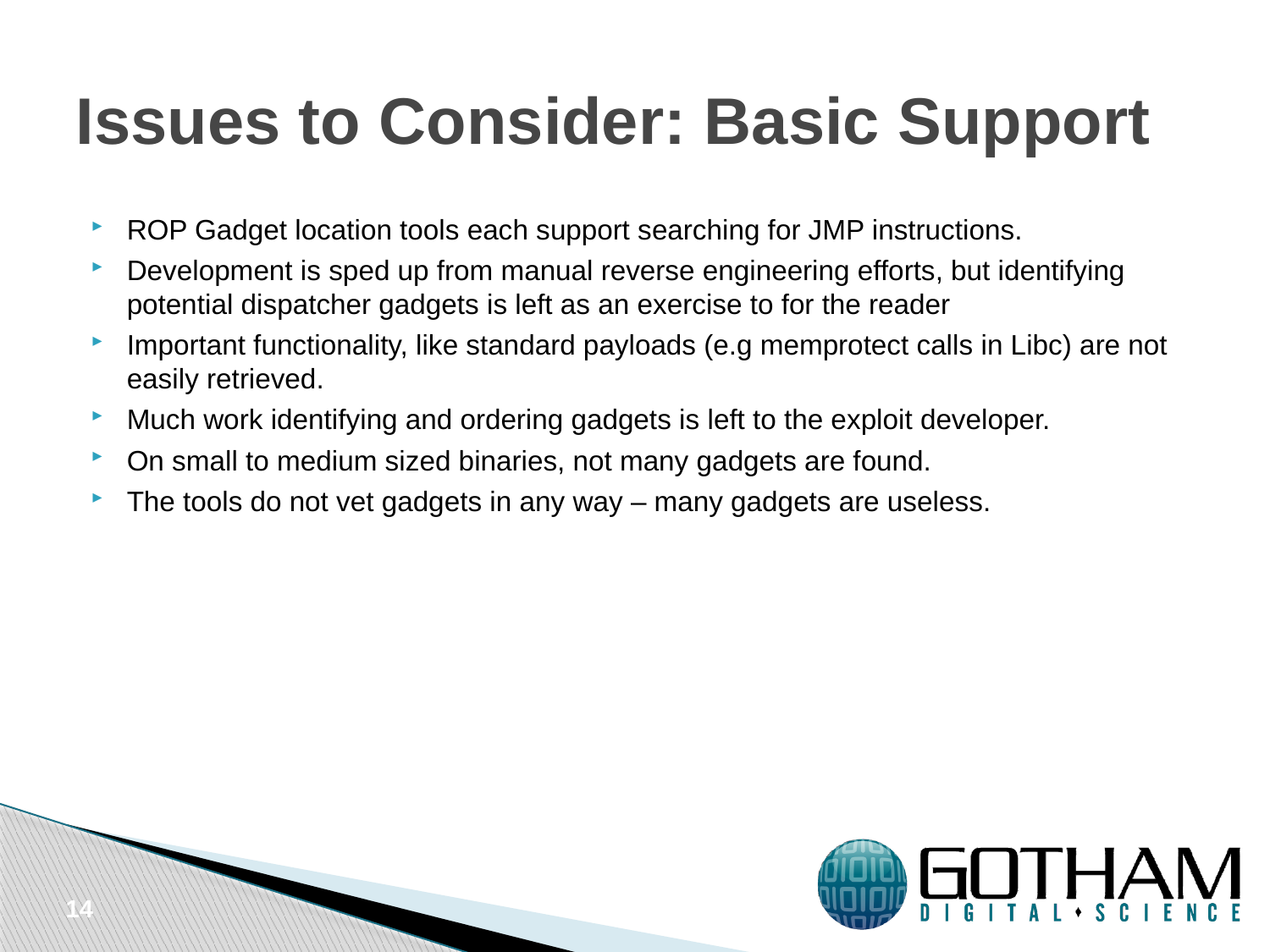

# Issues to Consider: Basic Support
ROP Gadget location tools each support searching for JMP instructions.
Development is sped up from manual reverse engineering efforts, but identifying potential dispatcher gadgets is left as an exercise to for the reader
Important functionality, like standard payloads (e.g memprotect calls in Libc) are not easily retrieved.
Much work identifying and ordering gadgets is left to the exploit developer.
On small to medium sized binaries, not many gadgets are found.
The tools do not vet gadgets in any way – many gadgets are useless.